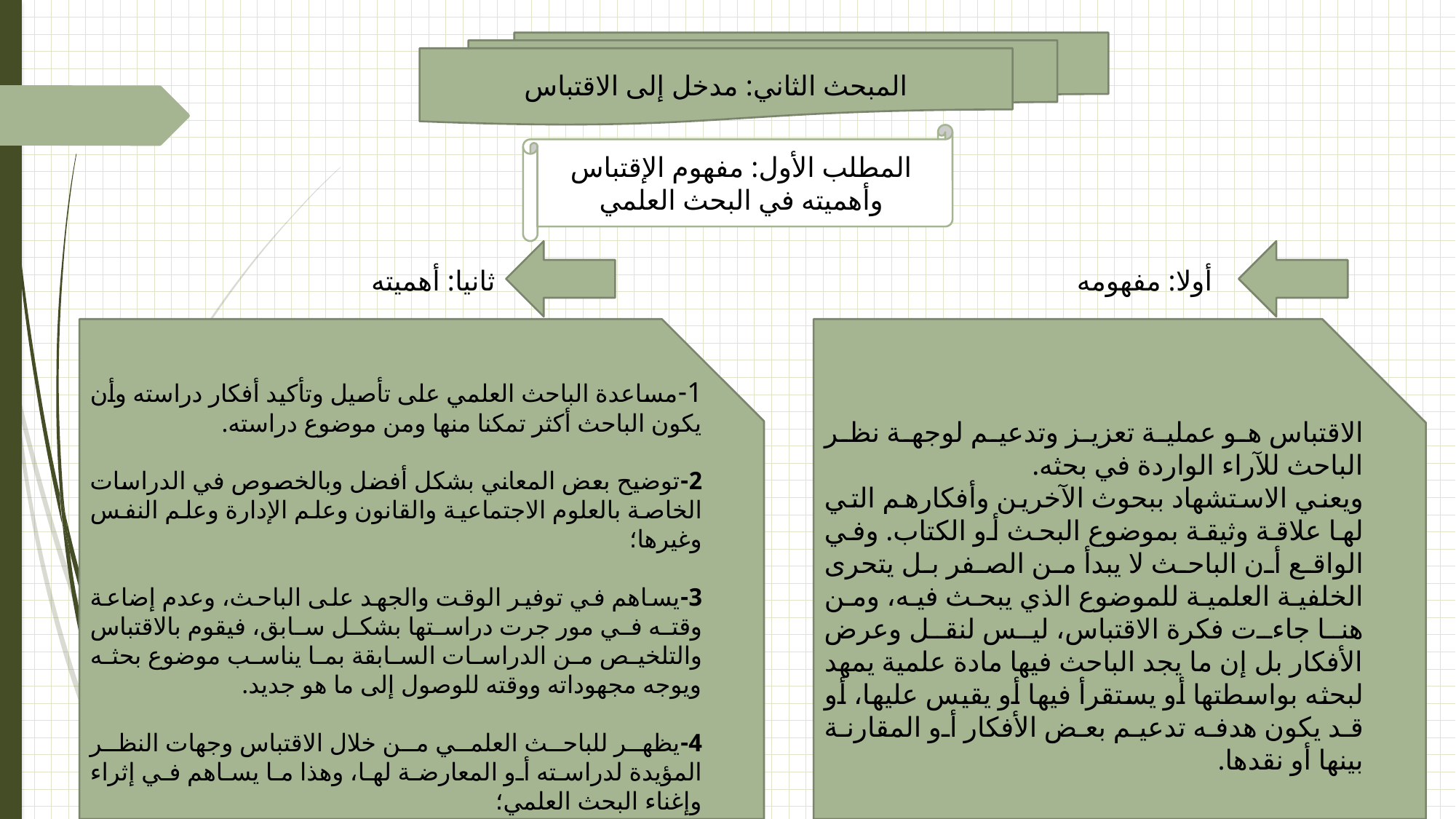

المبحث الثاني: مدخل إلى الاقتباس
المطلب الأول: مفهوم الإقتباس وأهميته في البحث العلمي

ثانيا: أهميته
أولا: مفهومه
1-	مساعدة الباحث العلمي على تأصيل وتأكيد أفكار دراسته وأن يكون الباحث أكثر تمكنا منها ومن موضوع دراسته.

2-	توضيح بعض المعاني بشكل أفضل وبالخصوص في الدراسات الخاصة بالعلوم الاجتماعية والقانون وعلم الإدارة وعلم النفس وغيرها؛

3-	يساهم في توفير الوقت والجهد على الباحث، وعدم إضاعة وقته في مور جرت دراستها بشكل سابق، فيقوم بالاقتباس والتلخيص من الدراسات السابقة بما يناسب موضوع بحثه ويوجه مجهوداته ووقته للوصول إلى ما هو جديد.

4-	يظهر للباحث العلمي من خلال الاقتباس وجهات النظر المؤيدة لدراسته أو المعارضة لها، وهذا ما يساهم في إثراء وإغناء البحث العلمي؛
الاقتباس هو عملية تعزيز وتدعيم لوجهة نظر الباحث للآراء الواردة في بحثه.
ويعني الاستشهاد ببحوث الآخرين وأفكارهم التي لها علاقة وثيقة بموضوع البحث أو الكتاب. وفي الواقع أن الباحث لا يبدأ من الصفر بل يتحرى الخلفية العلمية للموضوع الذي يبحث فيه، ومن هنا جاءت فكرة الاقتباس، ليس لنقل وعرض الأفكار بل إن ما يجد الباحث فيها مادة علمية يمهد لبحثه بواسطتها أو يستقرأ فيها أو يقيس عليها، أو قد يكون هدفه تدعيم بعض الأفكار أو المقارنة بينها أو نقدها.